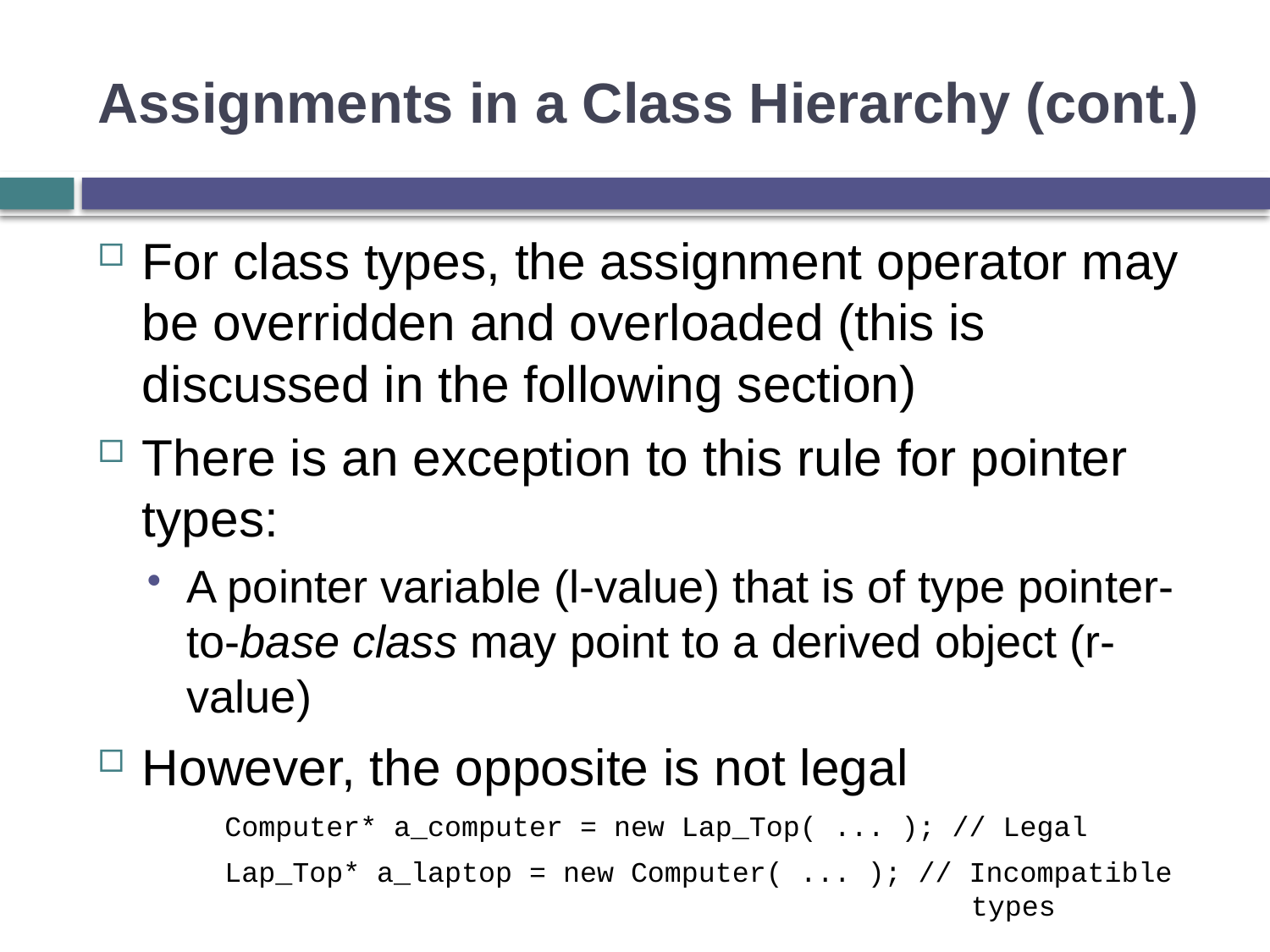

# Assignments in a Class Hierarchy (cont.)
For class types, the assignment operator may be overridden and overloaded (this is discussed in the following section)
There is an exception to this rule for pointer types:
A pointer variable (l-value) that is of type pointer-to-base class may point to a derived object (r-value)
However, the opposite is not legal
Computer* a_computer = new Lap_Top( ... ); // Legal
Lap_Top* a_laptop = new Computer( ... ); // Incompatible types